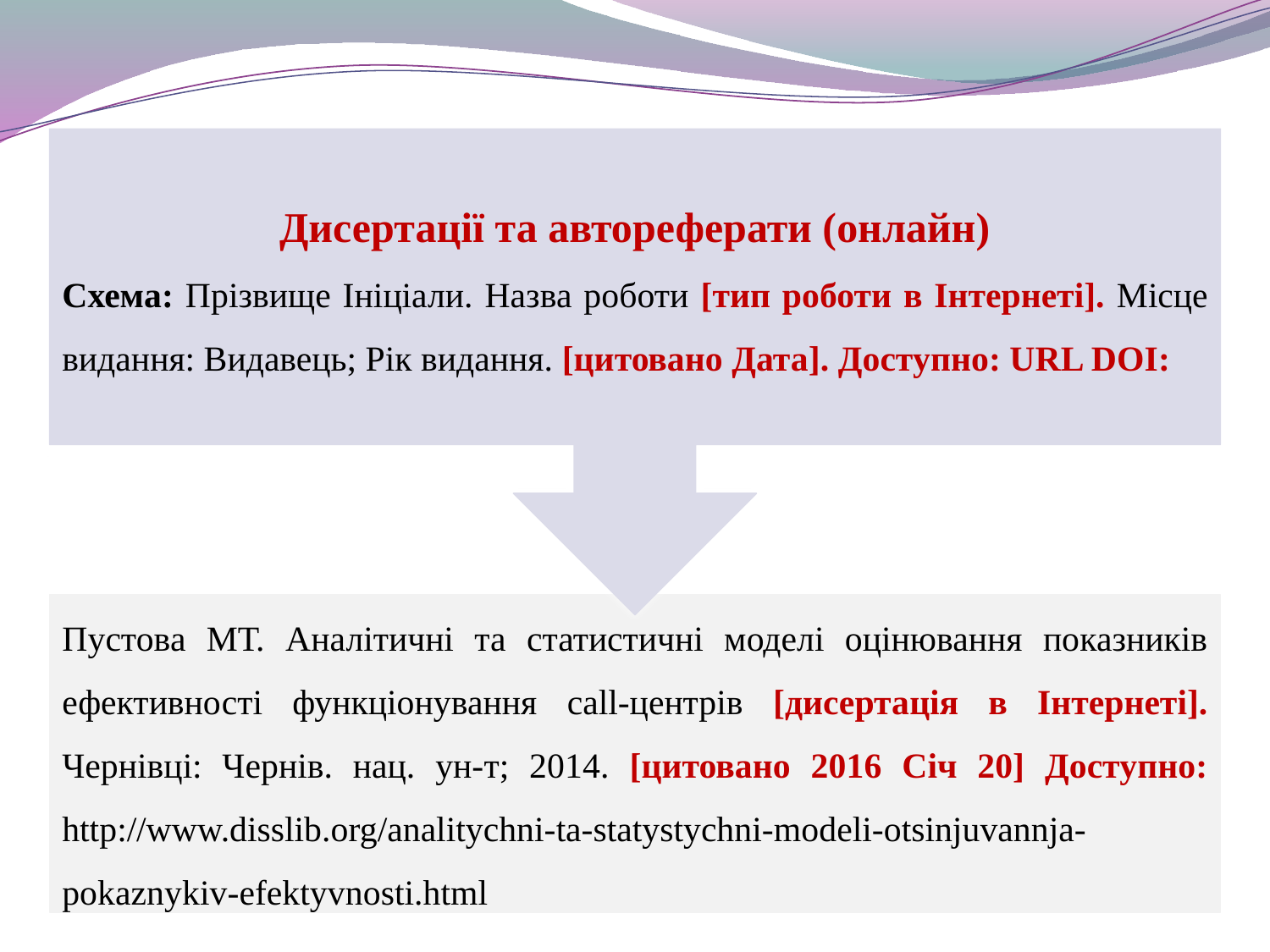

Дисертації та автореферати (онлайн)
Схема: Прізвище Ініціали. Назва роботи [тип роботи в Інтернеті]. Місце видання: Видавець; Рік видання. [цитовано Дата]. Доступно: URL DOI:

Пустова МТ. Аналітичні та статистичні моделі оцінювання показників ефективності функціонування call-центрів [дисертація в Інтернеті]. Чернівці: Чернів. нац. ун-т; 2014. [цитовано 2016 Січ 20] Доступно: http://www.disslib.org/analitychni-ta-statystychni-modeli-otsinjuvannja-pokaznykiv-efektyvnosti.html